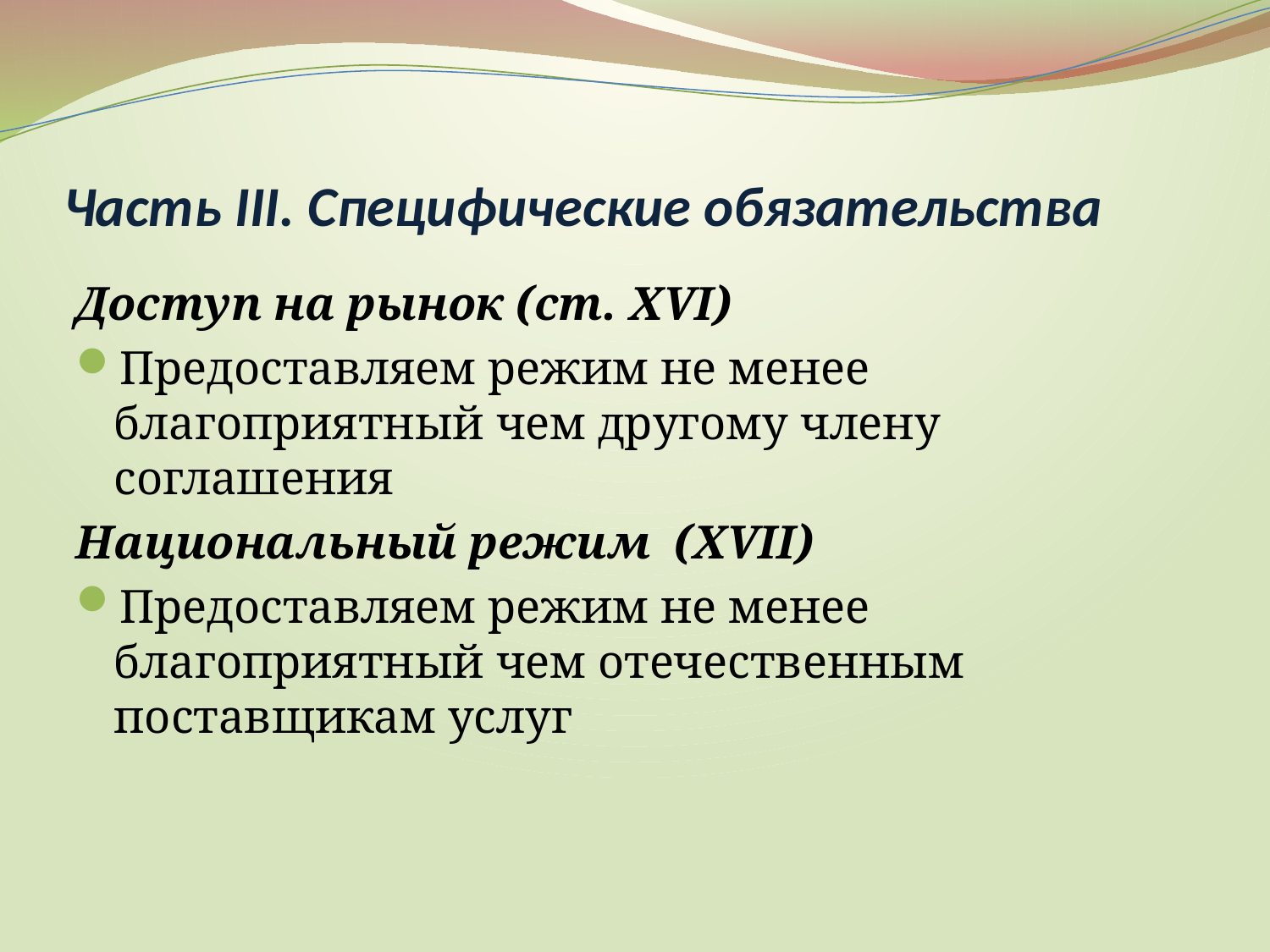

# Часть III. Специфические обязательства
Доступ на рынок (ст. XVI)
Предоставляем режим не менее благоприятный чем другому члену соглашения
Национальный режим  (XVII)
Предоставляем режим не менее благоприятный чем отечественным поставщикам услуг